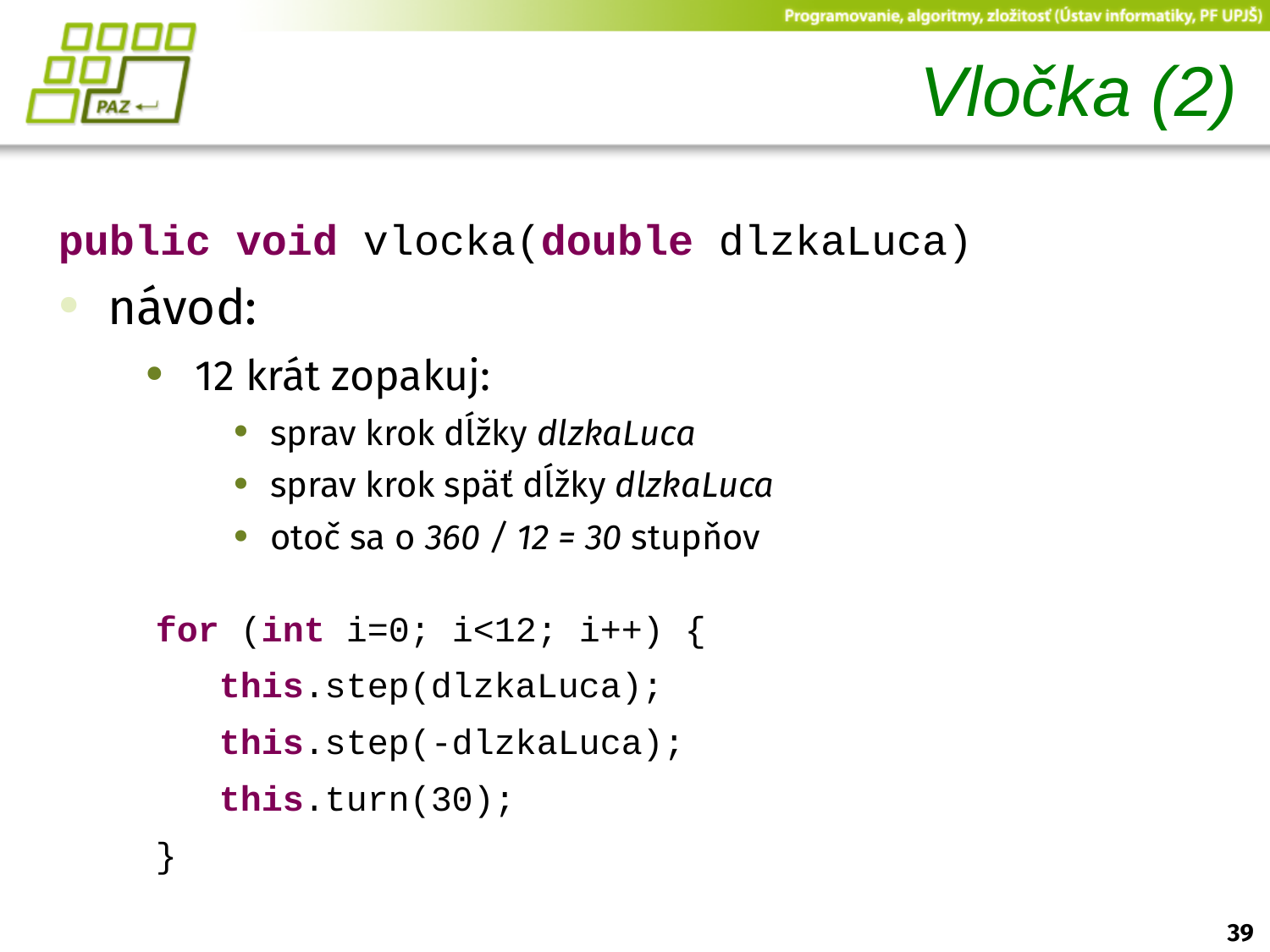

# Vločka (2)
public void vlocka(double dlzkaLuca)
návod:
12 krát zopakuj:
sprav krok dĺžky dlzkaLuca
sprav krok späť dĺžky dlzkaLuca
otoč sa o 360 / 12 = 30 stupňov

for (int i=0; i<12; i++) {
   this.step(dlzkaLuca);
   this.step(-dlzkaLuca);
   this.turn(30);
}